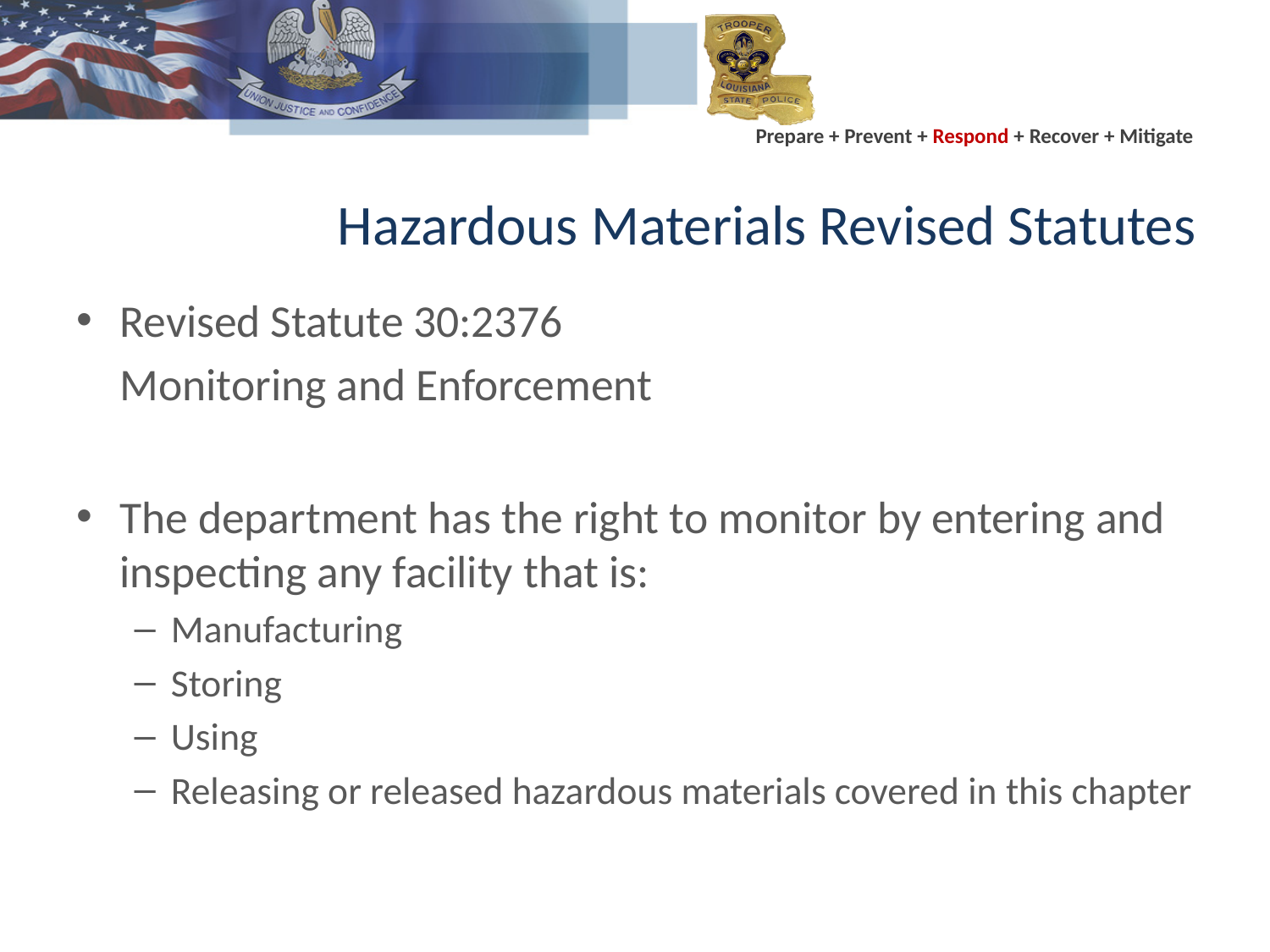

# Hazardous Materials Revised Statutes
Revised Statute 30:2376
Monitoring and Enforcement

The department has the right to monitor by entering and inspecting any facility that is:
Manufacturing
Storing
Using
Releasing or released hazardous materials covered in this chapter